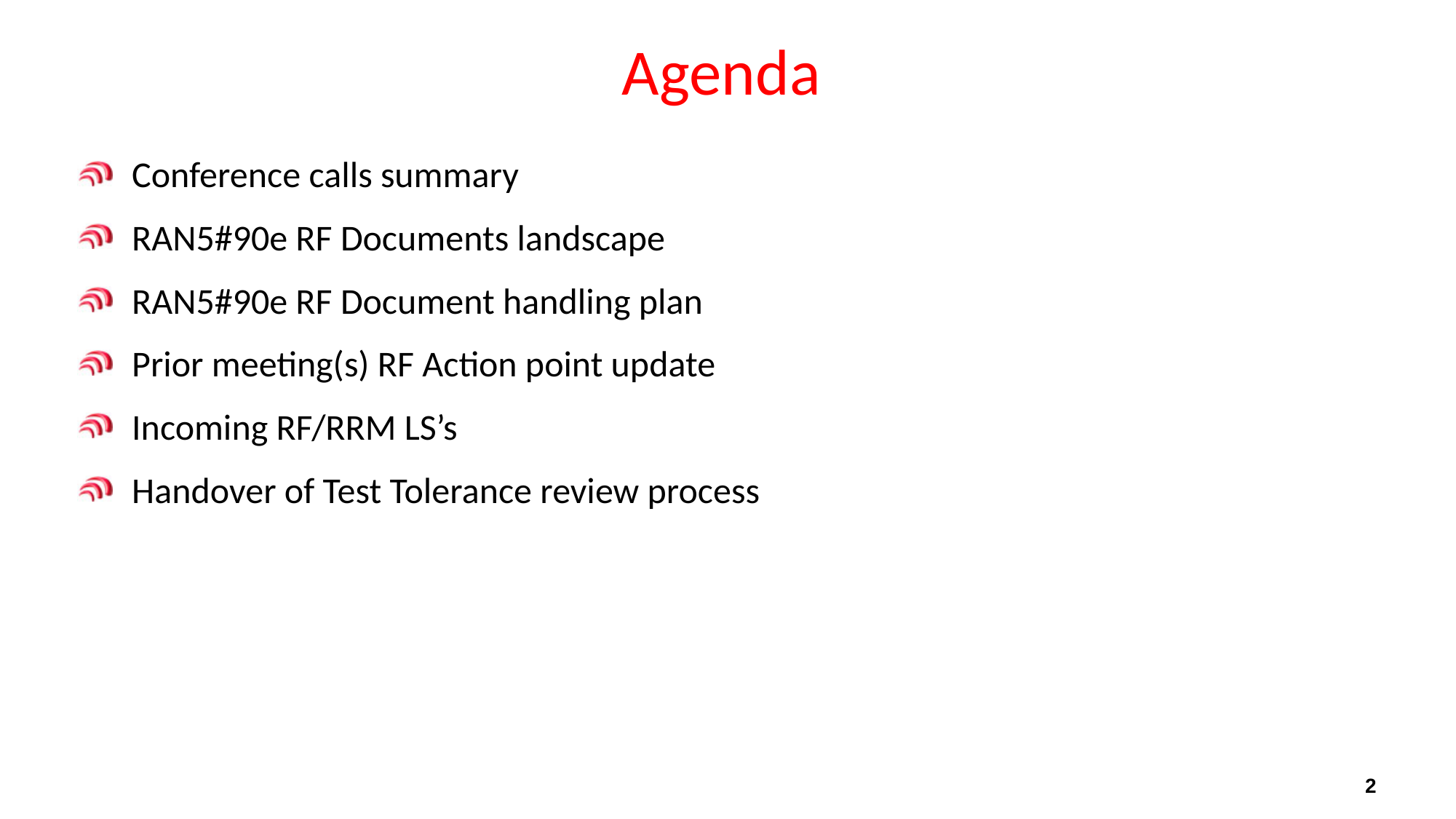

# Agenda
Conference calls summary
RAN5#90e RF Documents landscape
RAN5#90e RF Document handling plan
Prior meeting(s) RF Action point update
Incoming RF/RRM LS’s
Handover of Test Tolerance review process